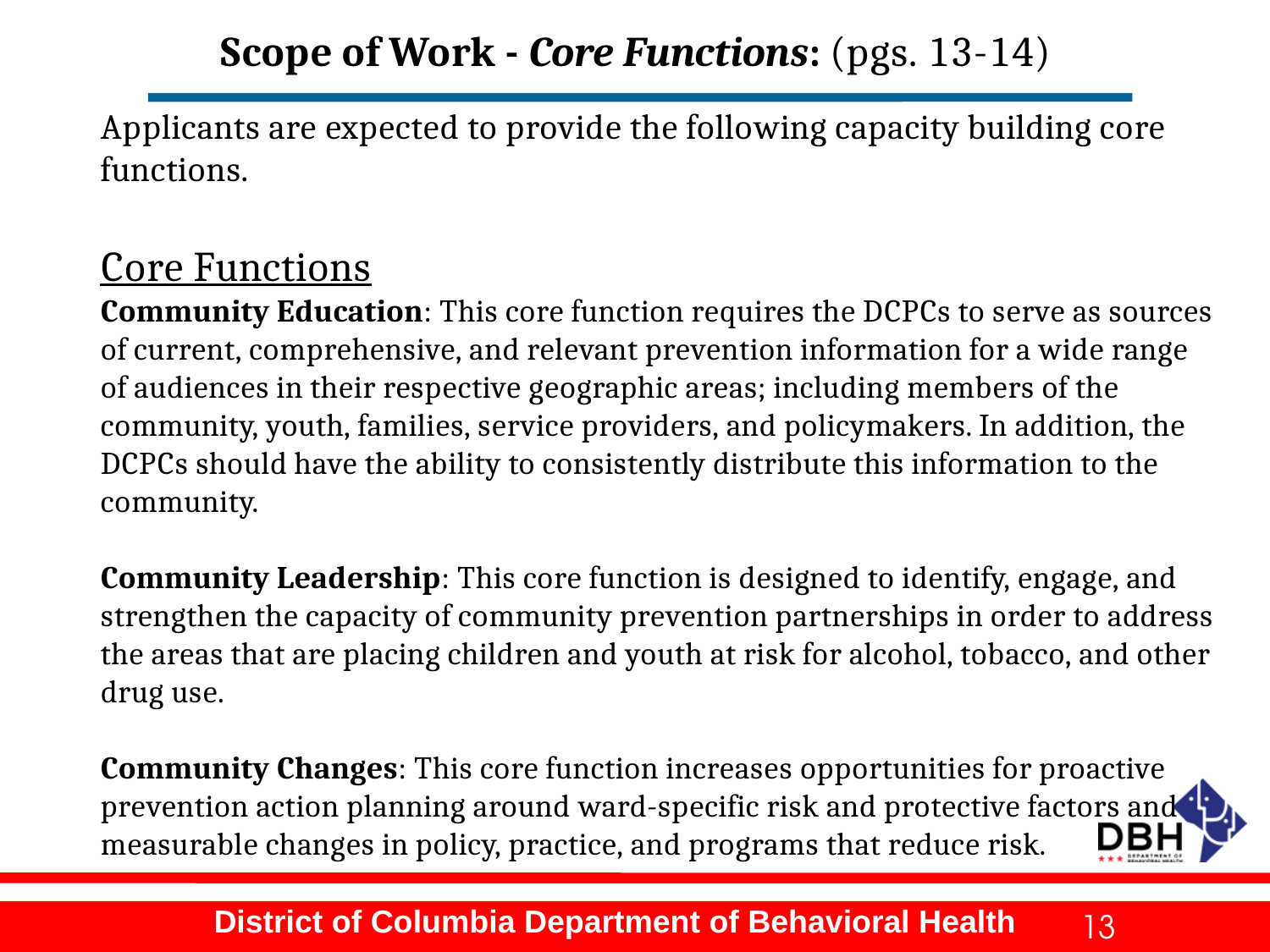

# Scope of Work - Core Functions: (pgs. 13-14)

Applicants are expected to provide the following capacity building core functions.

Core Functions
Community Education: This core function requires the DCPCs to serve as sources of current, comprehensive, and relevant prevention information for a wide range of audiences in their respective geographic areas; including members of the community, youth, families, service providers, and policymakers. In addition, the DCPCs should have the ability to consistently distribute this information to the community.

Community Leadership: This core function is designed to identify, engage, and strengthen the capacity of community prevention partnerships in order to address the areas that are placing children and youth at risk for alcohol, tobacco, and other drug use.

Community Changes: This core function increases opportunities for proactive prevention action planning around ward-specific risk and protective factors and measurable changes in policy, practice, and programs that reduce risk.

13